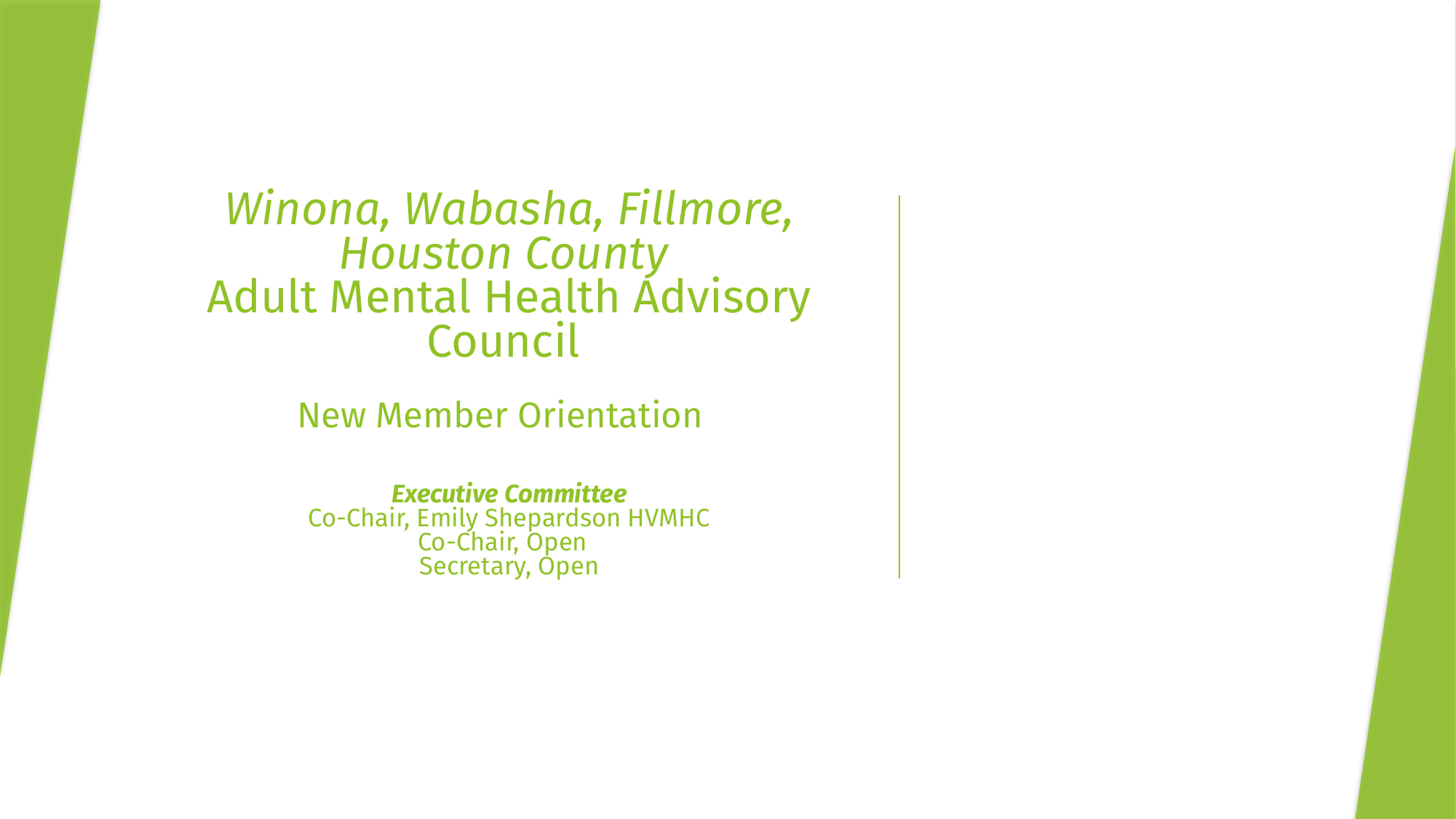

# Winona, Wabasha, Fillmore, Houston County Adult Mental Health Advisory Council New Member Orientation  Executive Committee Co-Chair, Emily Shepardson HVMHC Co-Chair, Open Secretary, Open